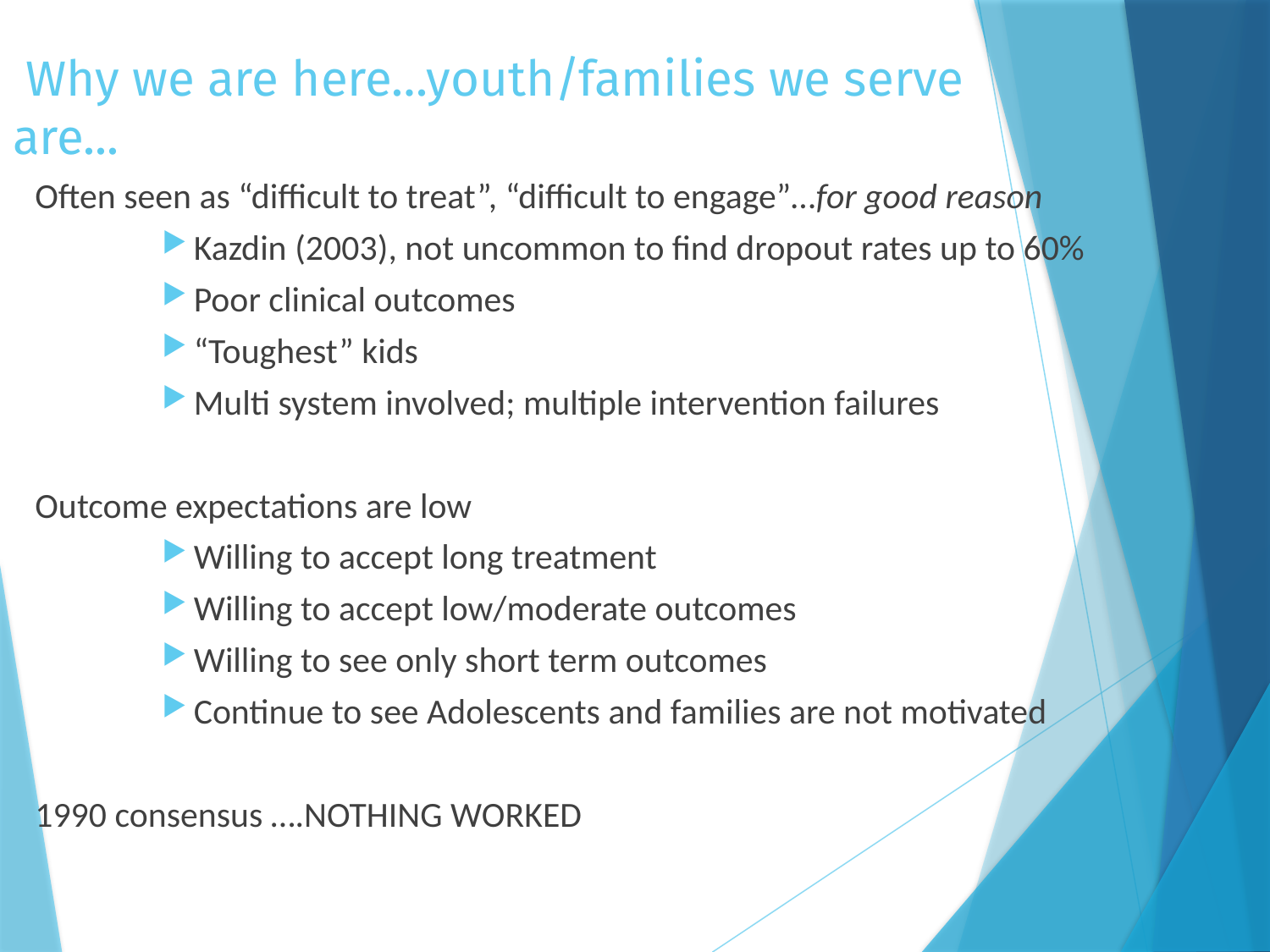

# Why we are here…youth/families we serve are...
Often seen as “difficult to treat”, “difficult to engage”…for good reason
Kazdin (2003), not uncommon to find dropout rates up to 60%
Poor clinical outcomes
“Toughest” kids
Multi system involved; multiple intervention failures

Outcome expectations are low
Willing to accept long treatment
Willing to accept low/moderate outcomes
Willing to see only short term outcomes
Continue to see Adolescents and families are not motivated

1990 consensus ….NOTHING WORKED